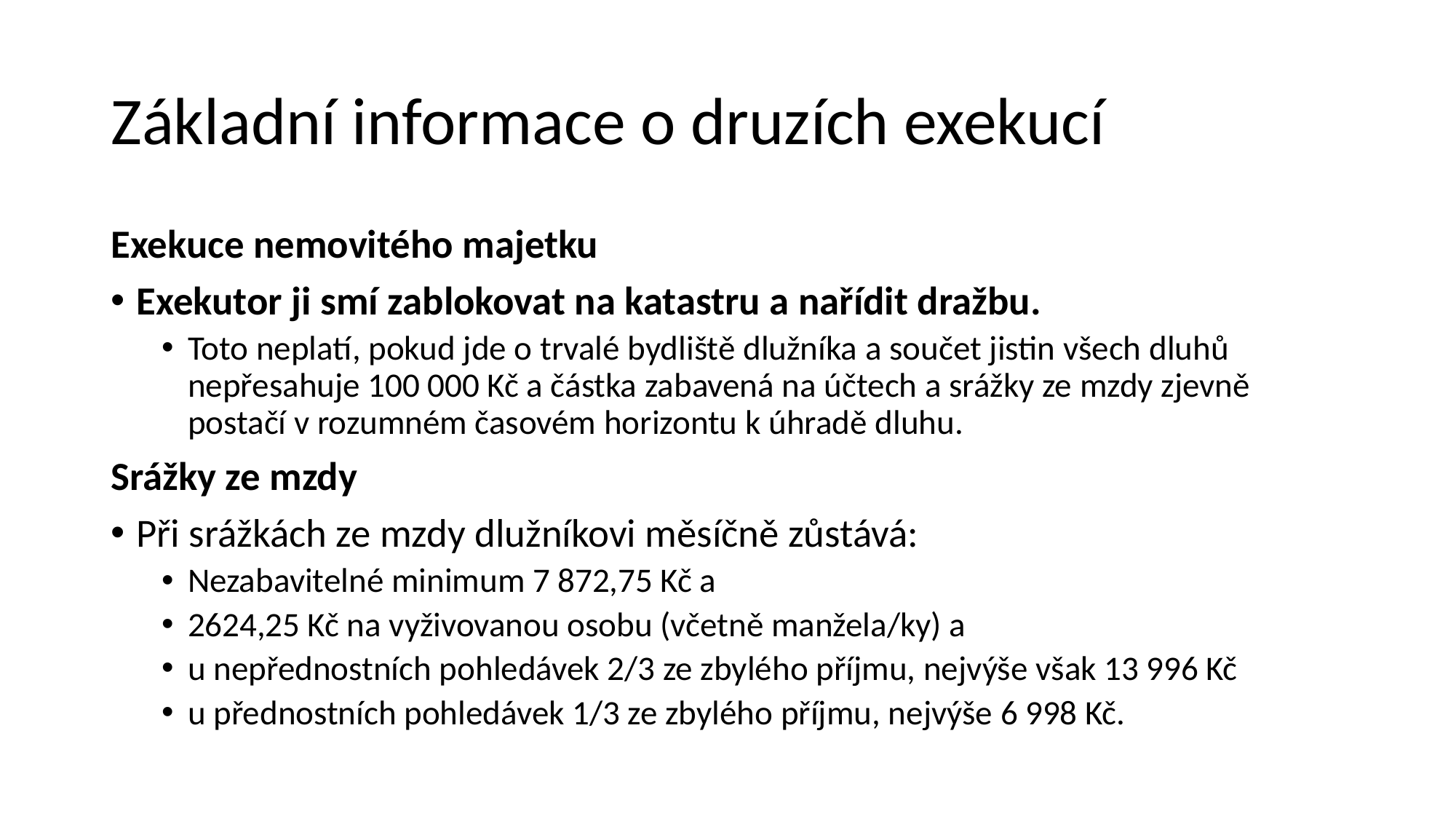

# Základní informace o druzích exekucí
Exekuce nemovitého majetku
Exekutor ji smí zablokovat na katastru a nařídit dražbu.
Toto neplatí, pokud jde o trvalé bydliště dlužníka a součet jistin všech dluhů nepřesahuje 100 000 Kč a částka zabavená na účtech a srážky ze mzdy zjevně postačí v rozumném časovém horizontu k úhradě dluhu.
Srážky ze mzdy
Při srážkách ze mzdy dlužníkovi měsíčně zůstává:
Nezabavitelné minimum 7 872,75 Kč a
2624,25 Kč na vyživovanou osobu (včetně manžela/ky) a
u nepřednostních pohledávek 2/3 ze zbylého příjmu, nejvýše však 13 996 Kč
u přednostních pohledávek 1/3 ze zbylého příjmu, nejvýše 6 998 Kč.